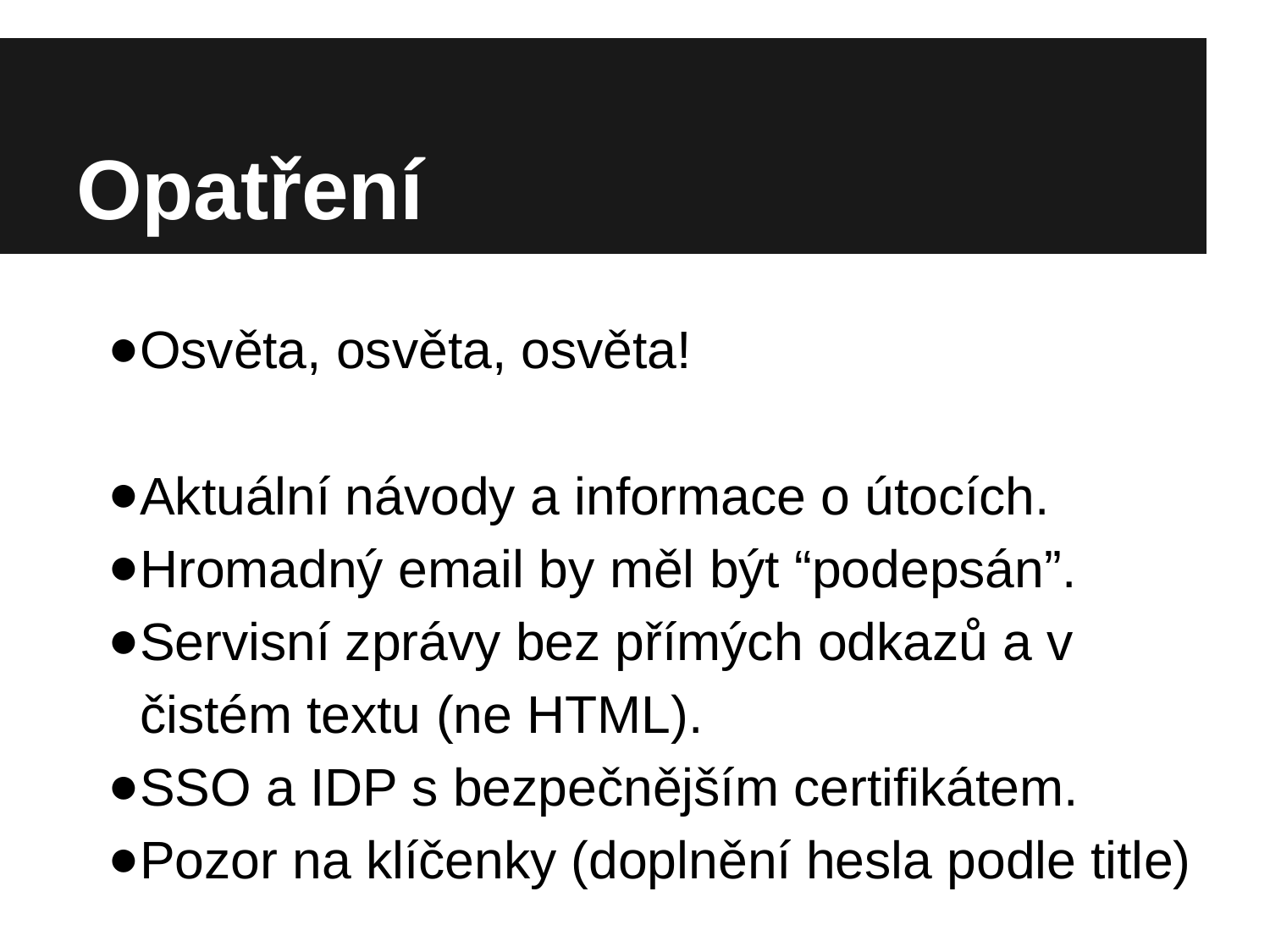

# Opatření
Osvěta, osvěta, osvěta!

Aktuální návody a informace o útocích.
Hromadný email by měl být “podepsán”.
Servisní zprávy bez přímých odkazů a v čistém textu (ne HTML).
SSO a IDP s bezpečnějším certifikátem.
Pozor na klíčenky (doplnění hesla podle title)